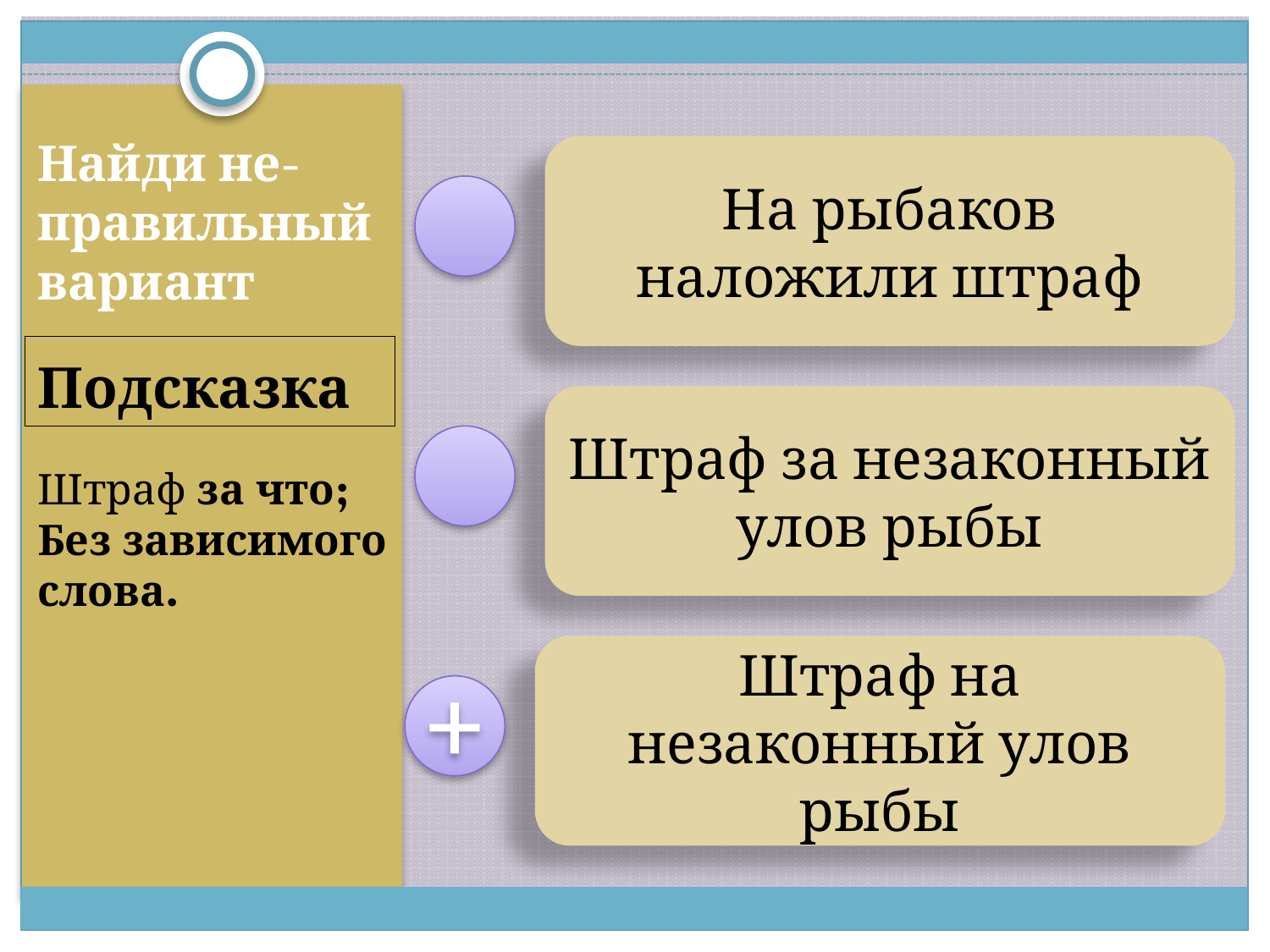

Найди не- правильный вариант

#
На рыбаков наложили штраф

Подсказка
Штраф за незаконный улов рыбы

Штраф за что;
Без зависимого слова.
Штраф на незаконный улов рыбы
+